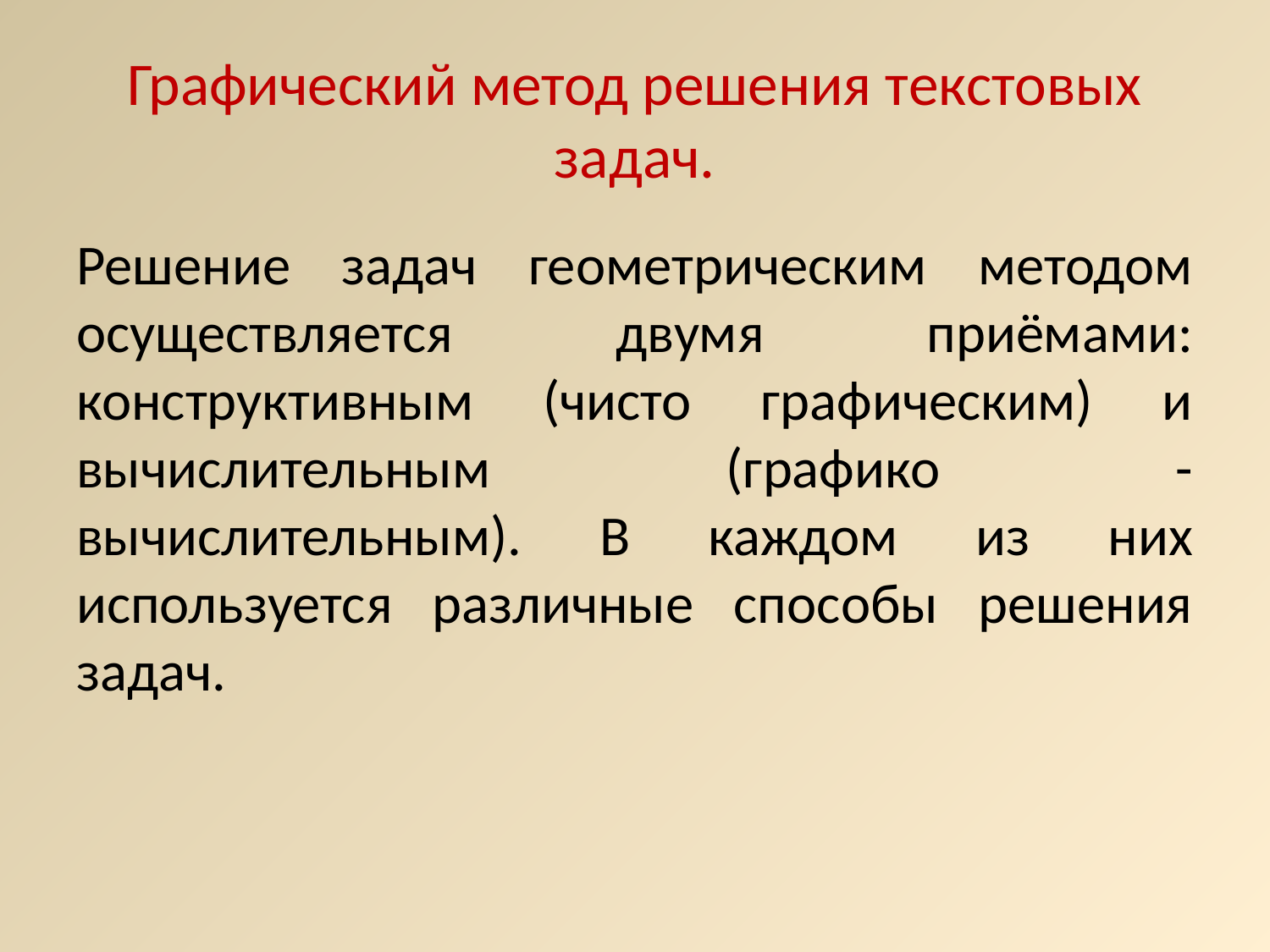

# Графический метод решения текстовых задач.
Решение задач геометрическим методом осуществляется двумя приёмами: конструктивным (чисто графическим) и вычислительным (графико - вычислительным). В каждом из них используется различные способы решения задач.